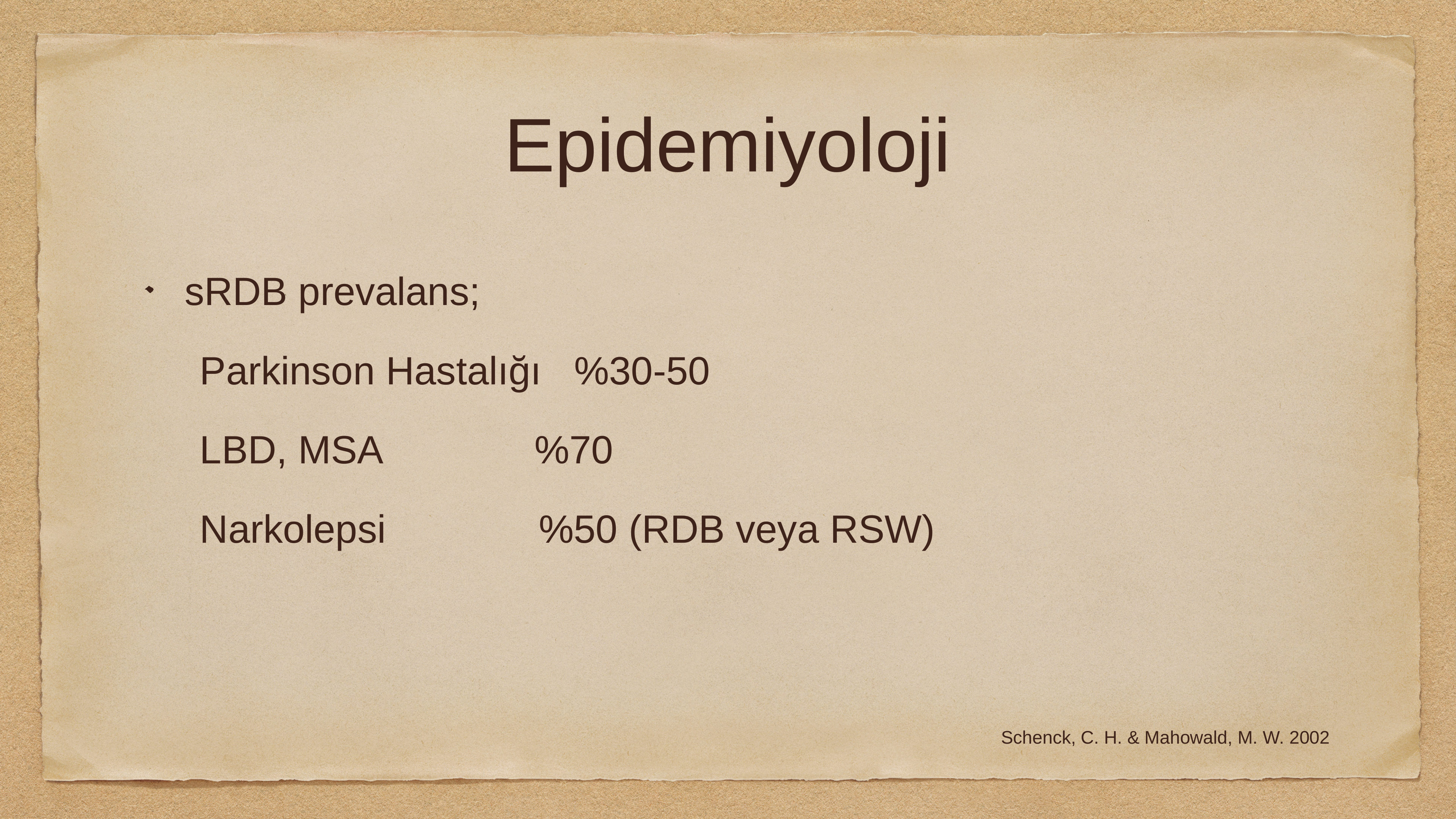

# Epidemiyoloji
sRDB prevalans;
     Parkinson Hastalığı   %30-50
     LBD, MSA              %70
     Narkolepsi              %50 (RDB veya RSW)

Schenck, C. H. & Mahowald, M. W. 2002